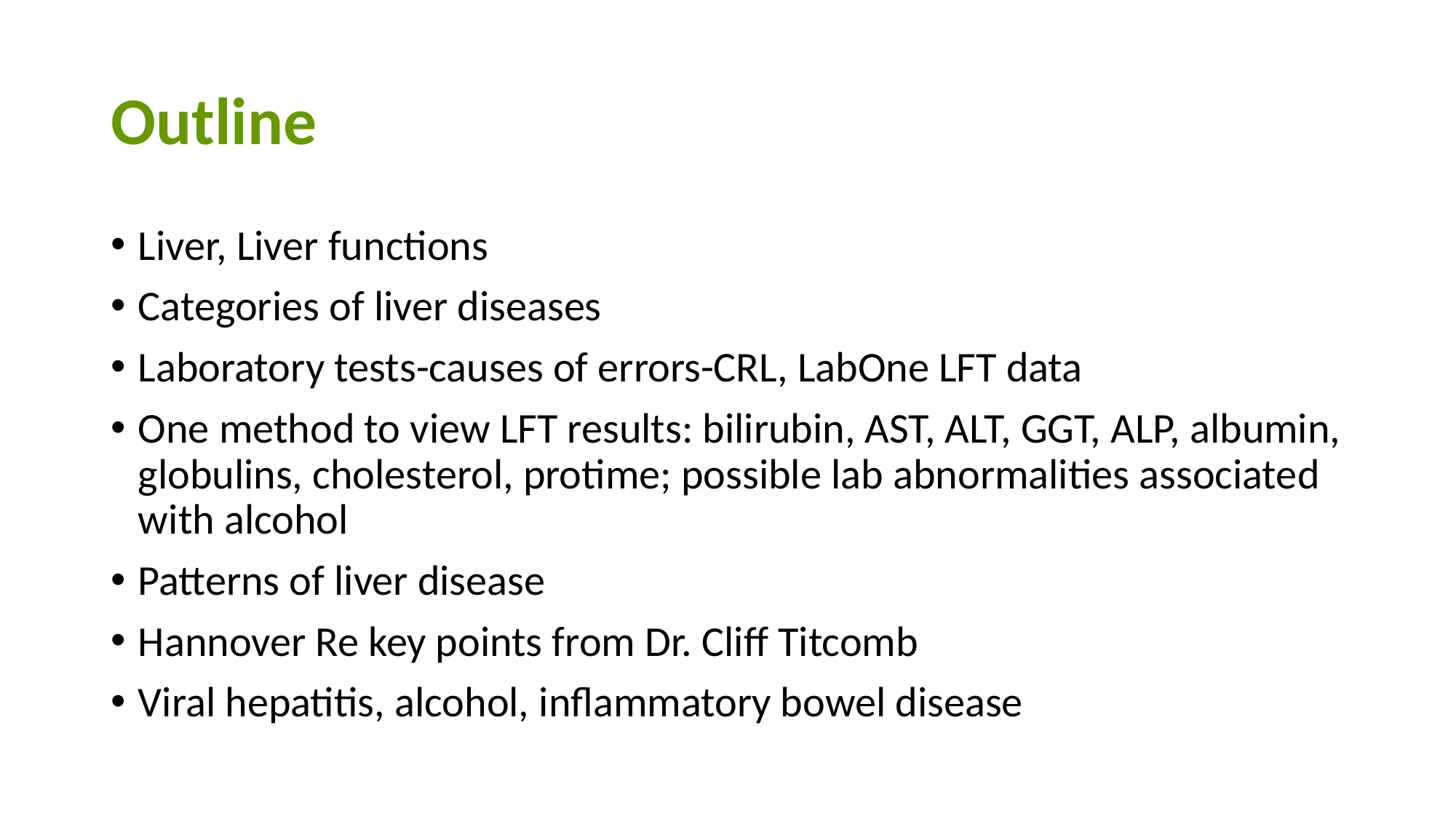

# Outline
Liver, Liver functions
Categories of liver diseases
Laboratory tests-causes of errors-CRL, LabOne LFT data
One method to view LFT results: bilirubin, AST, ALT, GGT, ALP, albumin, globulins, cholesterol, protime; possible lab abnormalities associated with alcohol
Patterns of liver disease
Hannover Re key points from Dr. Cliff Titcomb
Viral hepatitis, alcohol, inflammatory bowel disease